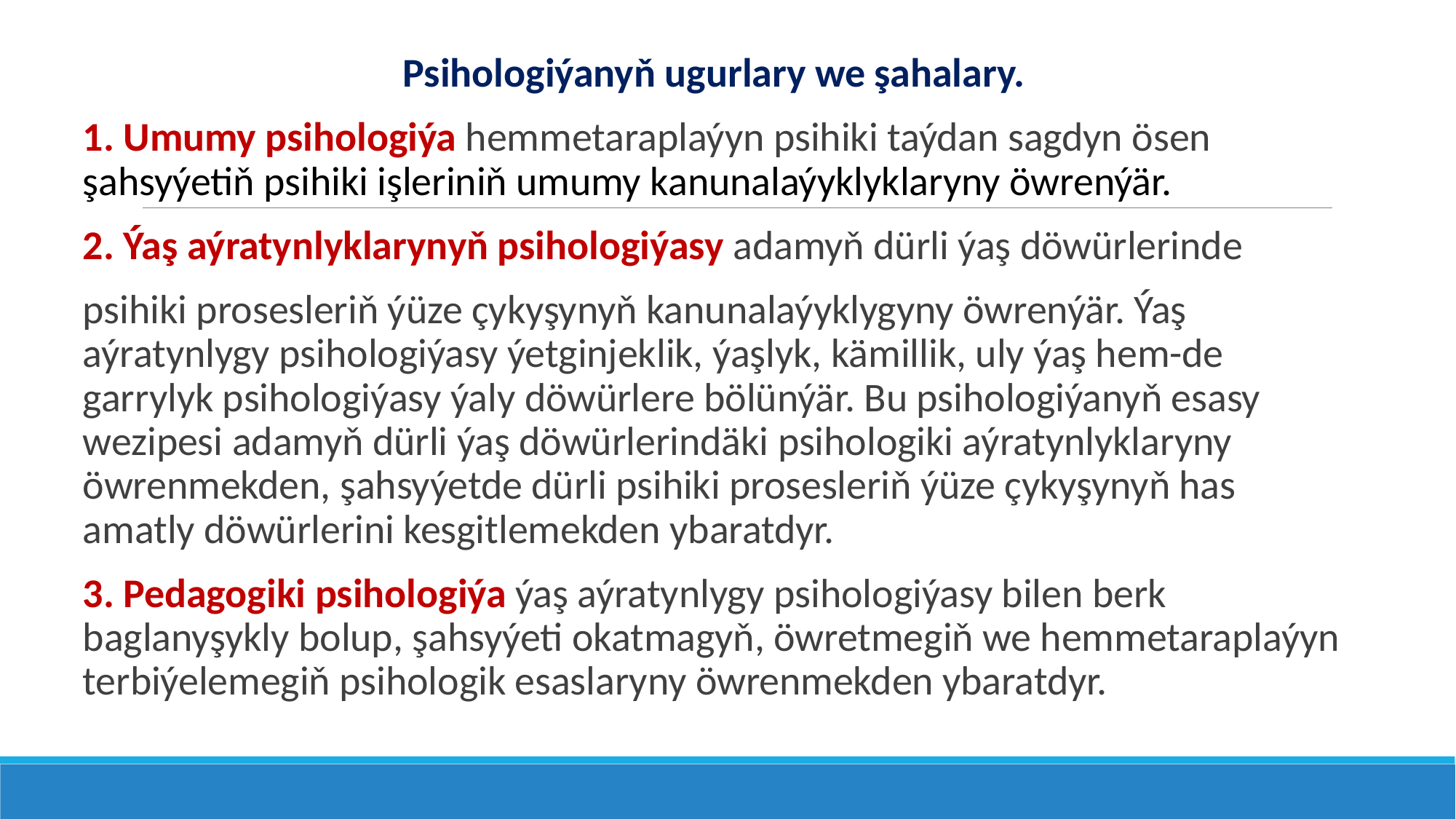

Psihologiýanyň ugurlary we şahalary.
1. Umumy psihologiýa hemmetaraplaýyn psihiki taýdan sagdyn ösen şahsyýetiň psihiki işleriniň umumy kanunalaýyklyklaryny öwrenýär.
2. Ýaş aýratynlyklarynyň psihologiýasy adamyň dürli ýaş döwürlerinde
psihiki prosesleriň ýüze çykyşynyň kanunalaýyklygyny öwrenýär. Ýaş aýratynlygy psihologiýasy ýetginjeklik, ýaşlyk, kämillik, uly ýaş hem-de garrylyk psihologiýasy ýaly döwürlere bölünýär. Bu psihologiýanyň esasy wezipesi adamyň dürli ýaş döwürlerindäki psihologiki aýratynlyklaryny öwrenmekden, şahsyýetde dürli psihiki prosesleriň ýüze çykyşynyň has amatly döwürlerini kesgitlemekden ybaratdyr.
3. Pedagogiki psihologiýa ýaş aýratynlygy psihologiýasy bilen berk baglanyşykly bolup, şahsyýeti okatmagyň, öwretmegiň we hemmetaraplaýyn terbiýelemegiň psihologik esaslaryny öwrenmekden ybaratdyr.